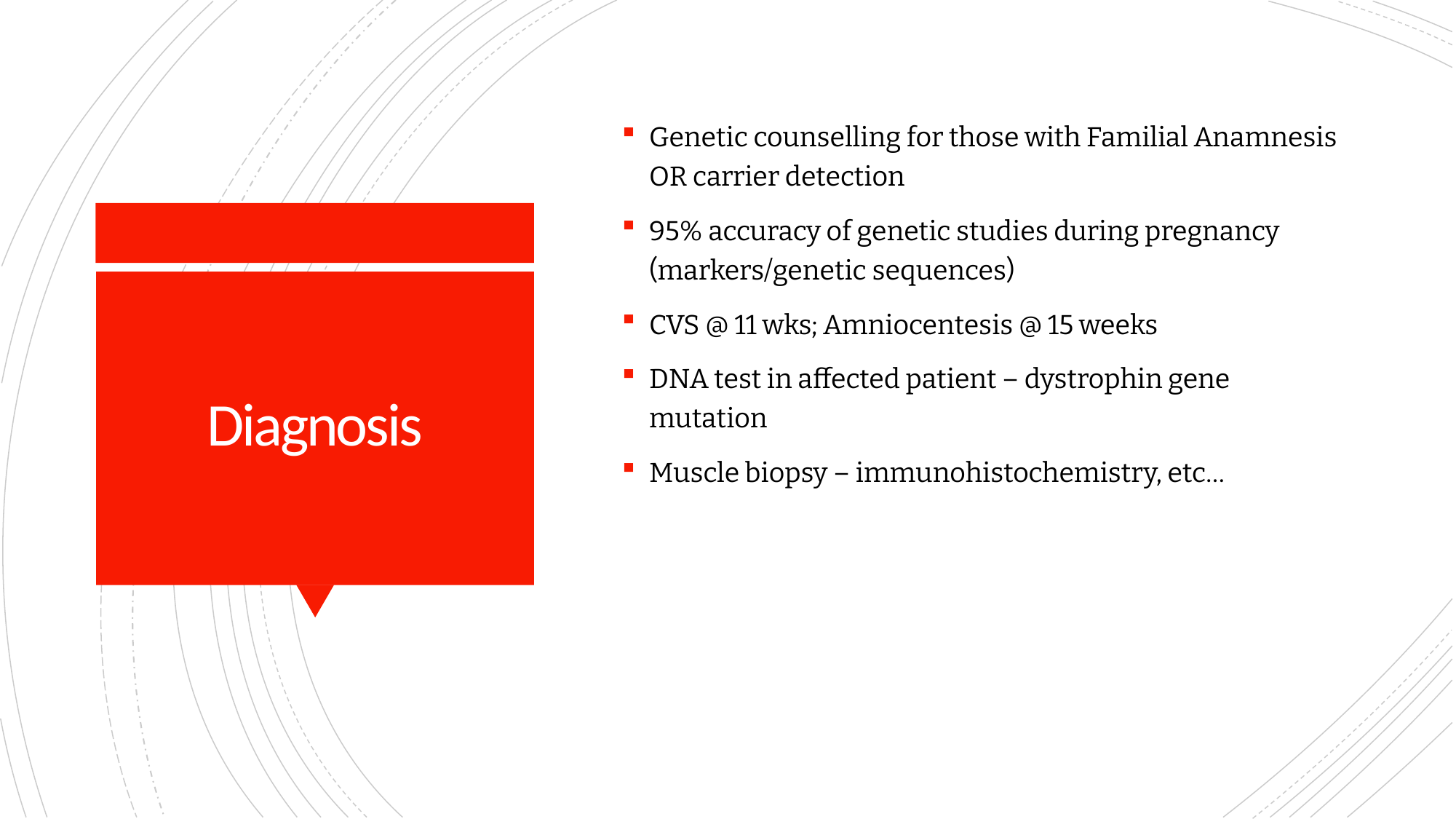

Genetic counselling for those with Familial Anamnesis OR carrier detection
95% accuracy of genetic studies during pregnancy
(markers/genetic sequences)
CVS @ 11 wks; Amniocentesis @ 15 weeks
DNA test in affected patient – dystrophin gene mutation
Muscle biopsy – immunohistochemistry, etc…

# Diagnosis